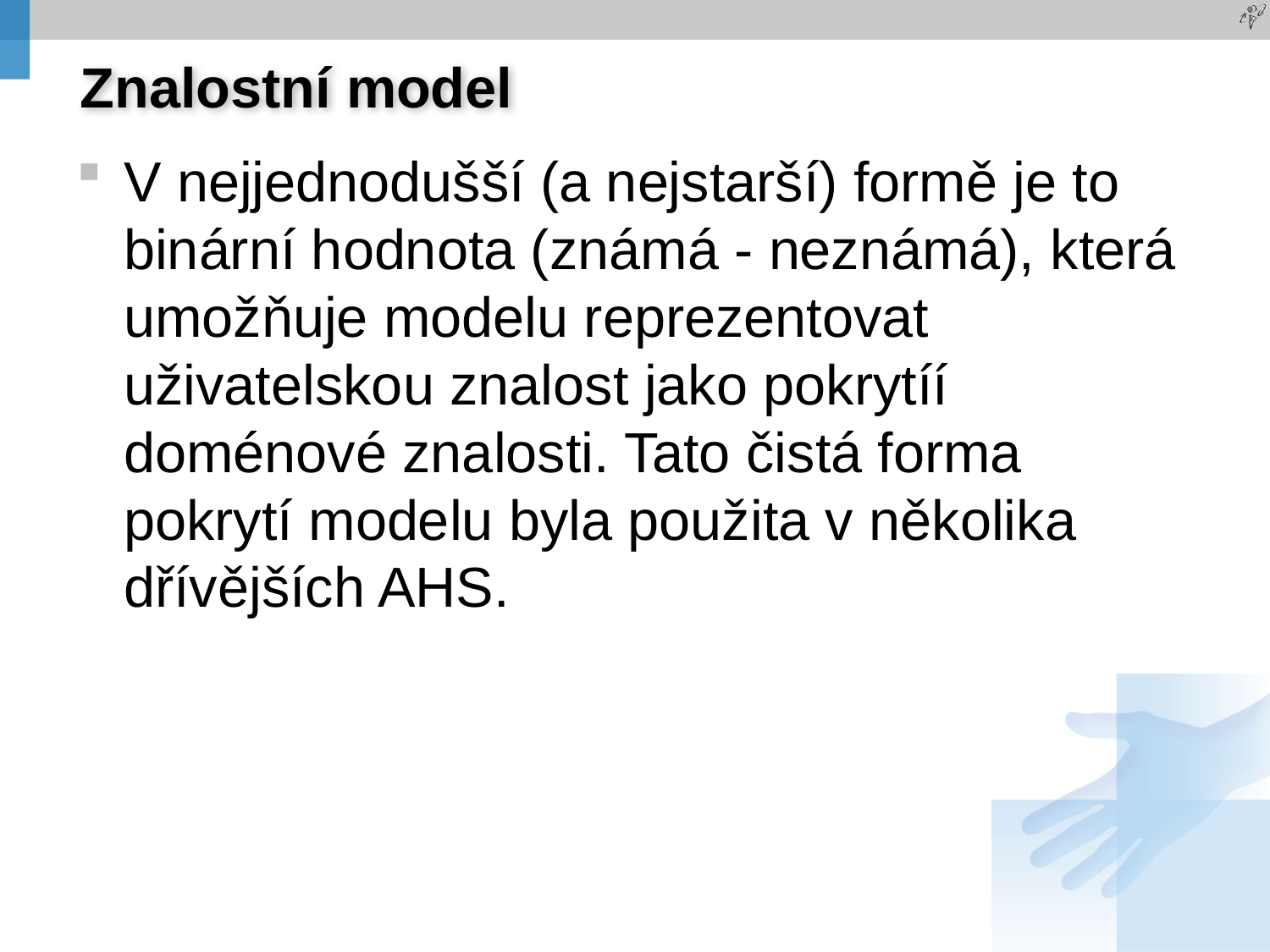

# Znalostní model
V nejjednodušší (a nejstarší) formě je to binární hodnota (známá - neznámá), která umožňuje modelu reprezentovat uživatelskou znalost jako pokrytíí doménové znalosti. Tato čistá forma pokrytí modelu byla použita v několika dřívějších AHS.